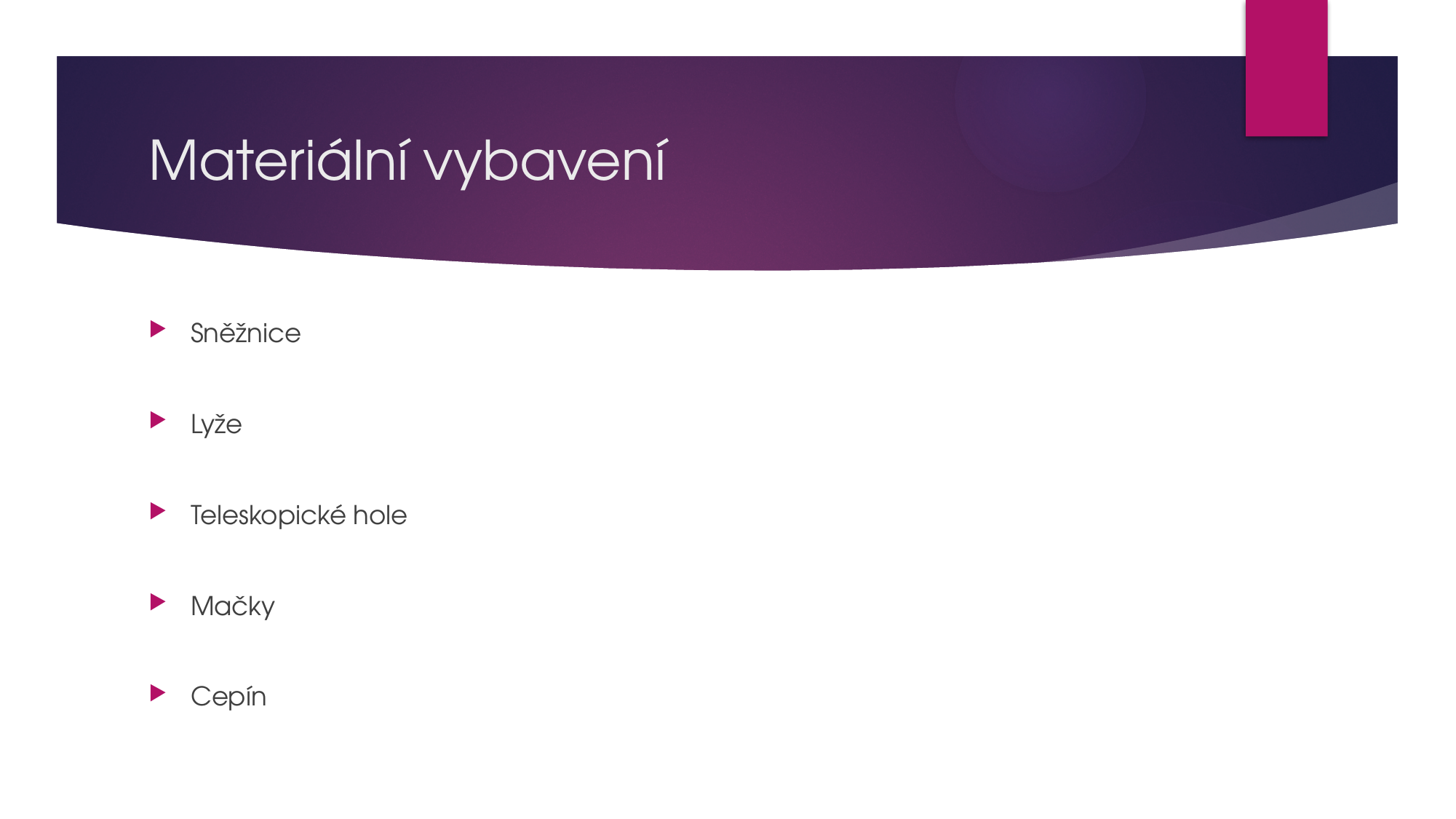

# Materiální vybavení
Sněžnice

Lyže

Teleskopické hole

Mačky

Cepín